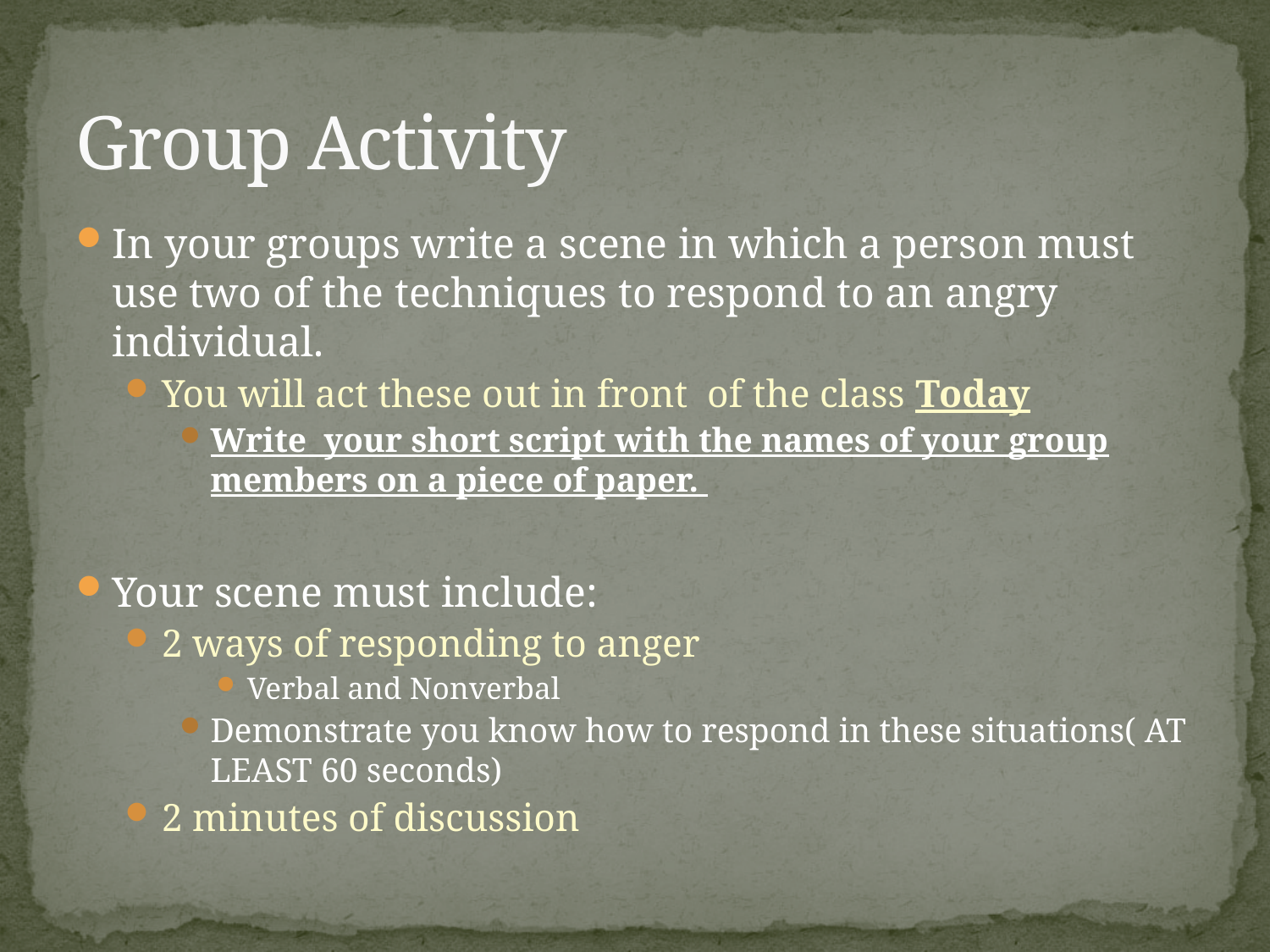

# Group Activity
In your groups write a scene in which a person must use two of the techniques to respond to an angry individual.
You will act these out in front  of the class Today
Write  your short script with the names of your group members on a piece of paper.

Your scene must include:
2 ways of responding to anger
Verbal and Nonverbal
Demonstrate you know how to respond in these situations( AT LEAST 60 seconds)
2 minutes of discussion